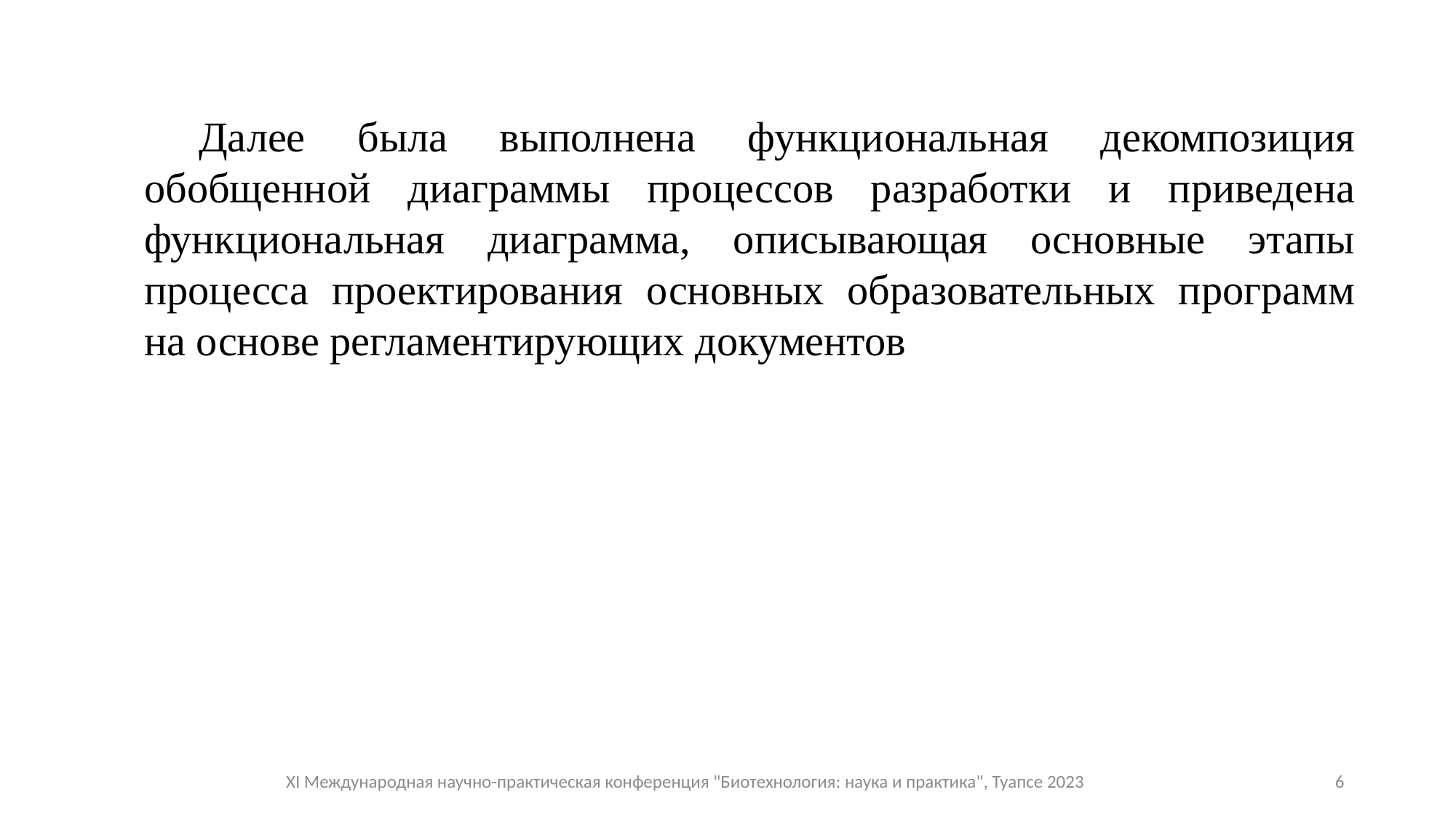

Далее была выполнена функциональная декомпозиция обобщенной диаграммы процессов разработки и приведена функциональная диаграмма, описывающая основные этапы процесса проектирования основных образовательных программ на основе регламентирующих документов
XI Международная научно-практическая конференция "Биотехнология: наука и практика", Туапсе 2023
6